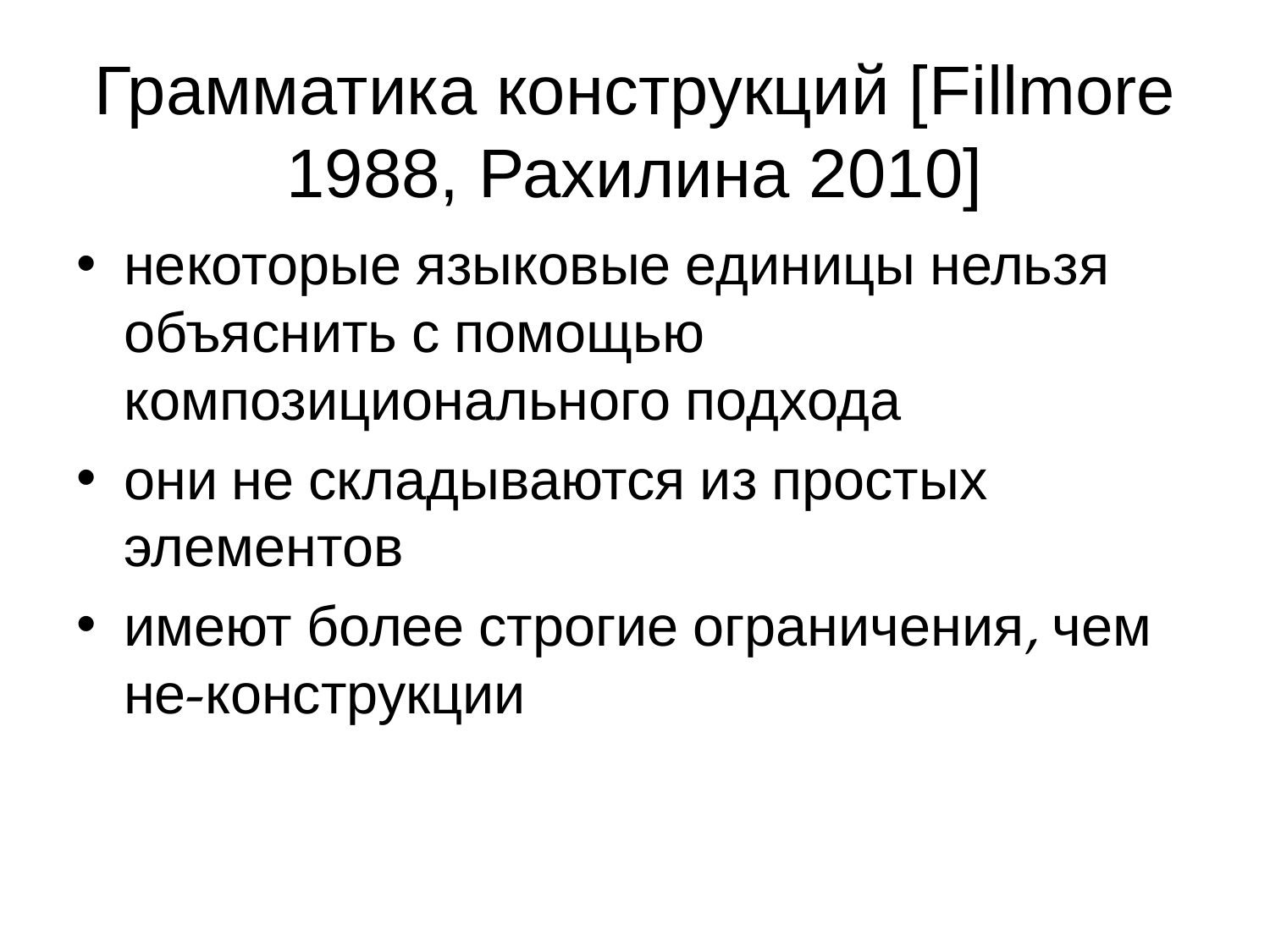

# Грамматика конструкций [Fillmore 1988, Рахилина 2010]
некоторые языковые единицы нельзя объяснить с помощью композиционального подхода
они не складываются из простых элементов
имеют более строгие ограничения, чем не-конструкции